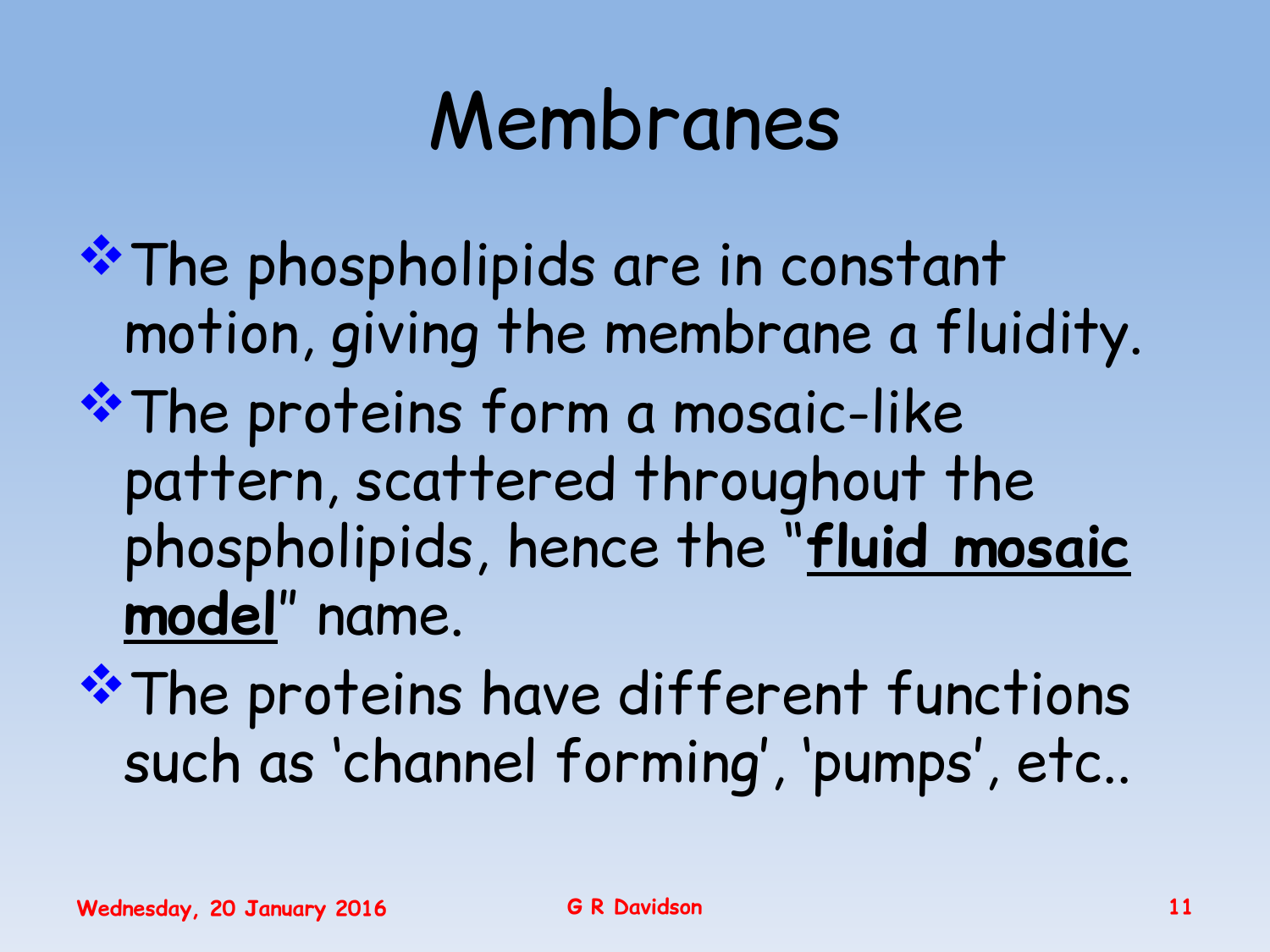

# Membranes
The phospholipids are in constant motion, giving the membrane a fluidity.
The proteins form a mosaic-like pattern, scattered throughout the phospholipids, hence the “fluid mosaic model” name.
The proteins have different functions such as ‘channel forming’, ‘pumps’, etc..
Wednesday, 20 January 2016
G R Davidson
11